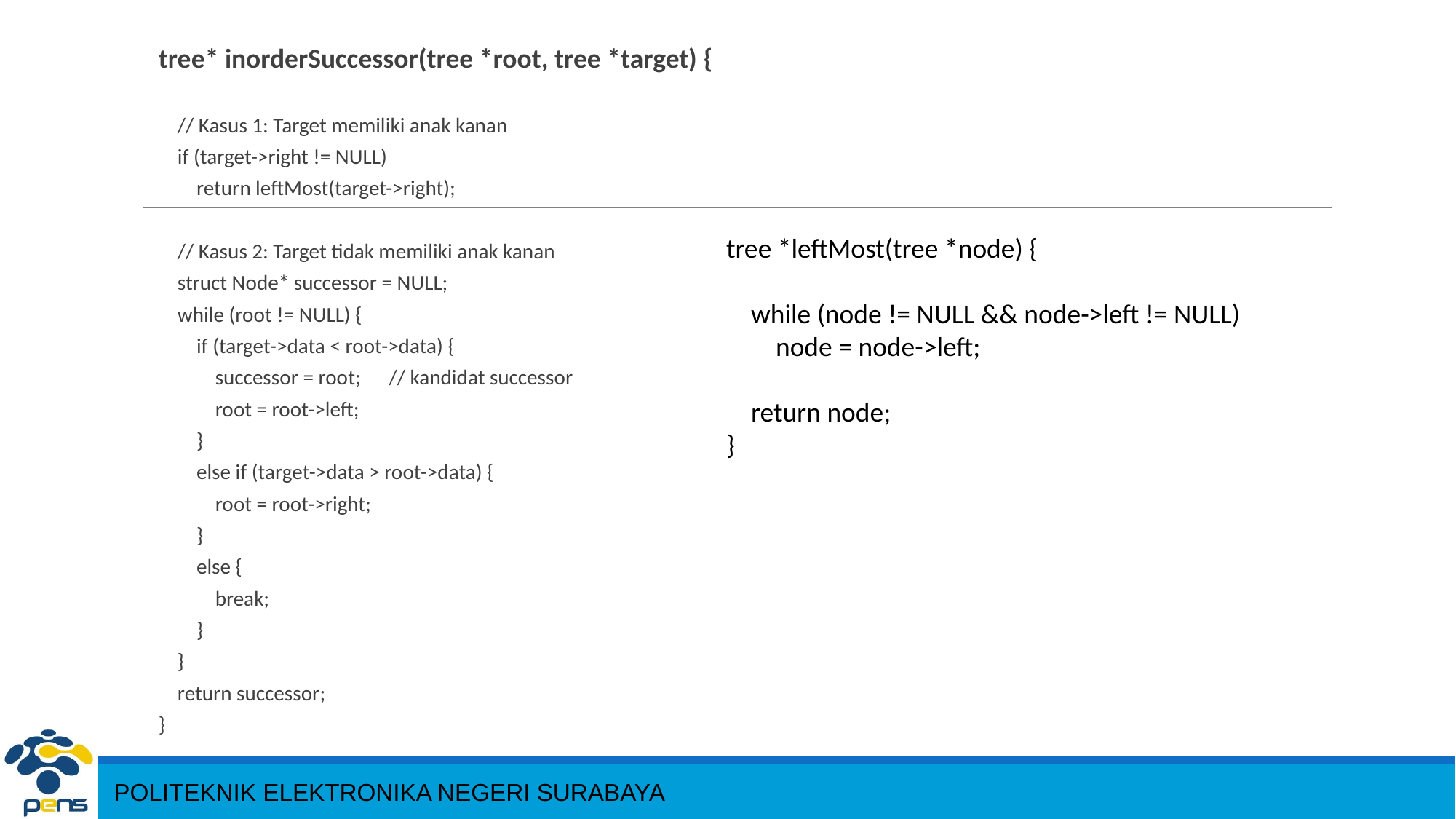

tree* inorderSuccessor(tree *root, tree *target) {

    // Kasus 1: Target memiliki anak kanan
    if (target->right != NULL)
        return leftMost(target->right);

    // Kasus 2: Target tidak memiliki anak kanan
    struct Node* successor = NULL;
    while (root != NULL) {
        if (target->data < root->data) {
            successor = root;      // kandidat successor
            root = root->left;
        }
        else if (target->data > root->data) {
            root = root->right;
        }
        else {
            break;
        }
    }
    return successor;
}
tree *leftMost(tree *node) {

    while (node != NULL && node->left != NULL)
        node = node->left;

    return node;
}